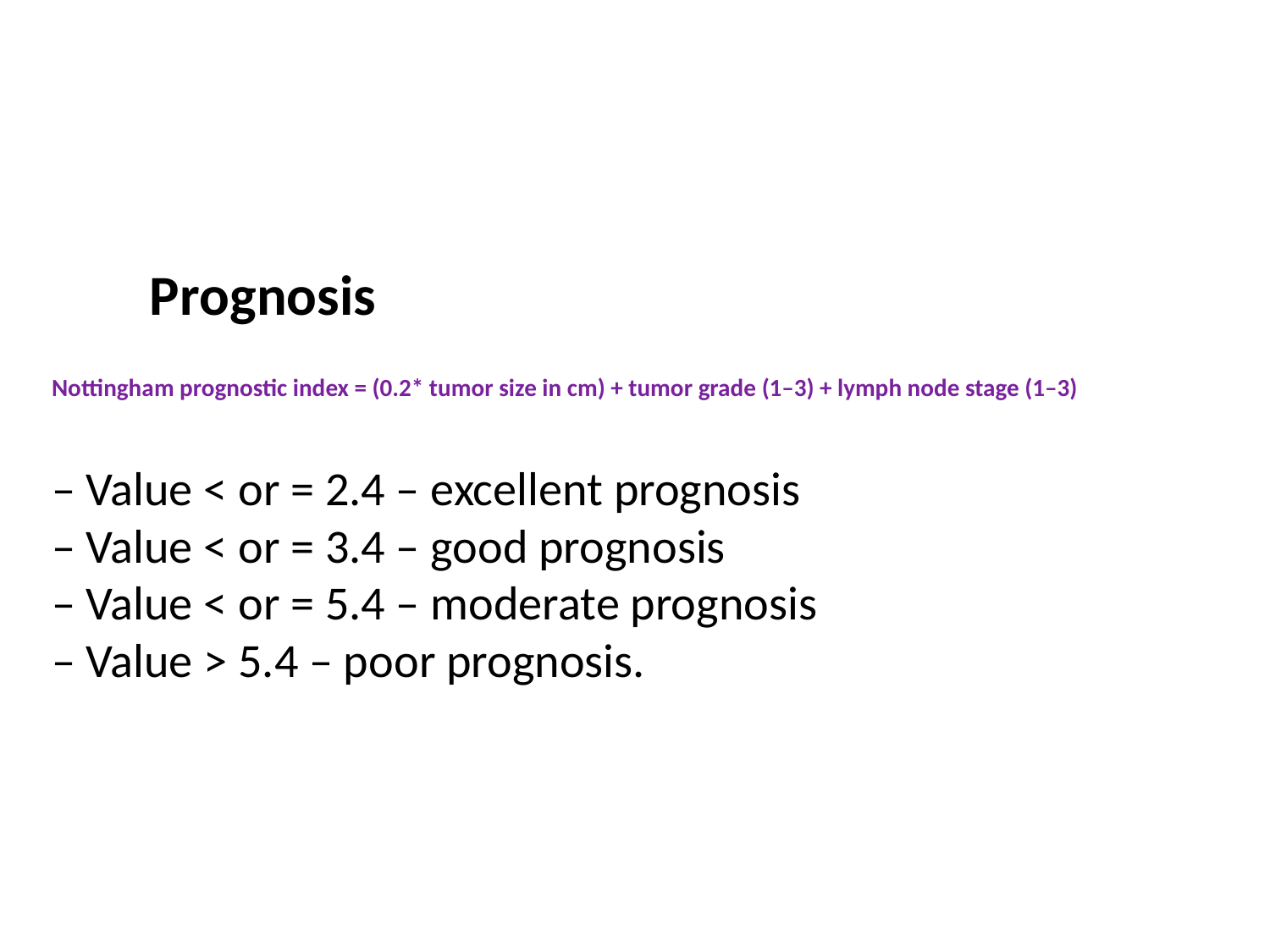

Prognosis
Nottingham prognostic index = (0.2* tumor size in cm) + tumor grade (1–3) + lymph node stage (1–3)

– Value < or = 2.4 – excellent prognosis
– Value < or = 3.4 – good prognosis
– Value < or = 5.4 – moderate prognosis
– Value > 5.4 – poor prognosis.